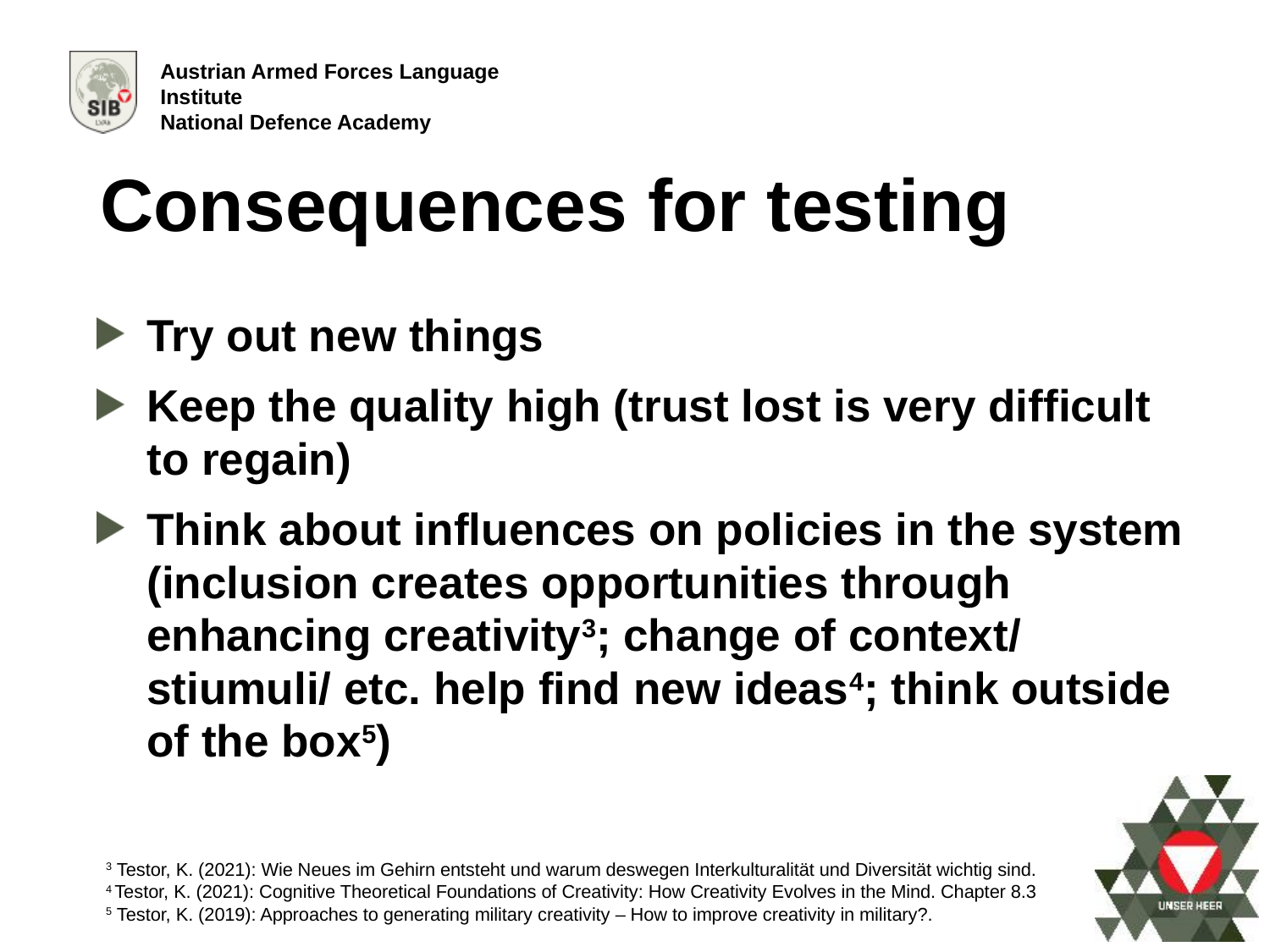

Consequences for testing
Try out new things
Keep the quality high (trust lost is very difficult to regain)
Think about influences on policies in the system (inclusion creates opportunities through enhancing creativity3; change of context/ stiumuli/ etc. help find new ideas4; think outside of the box5)
3 Testor, K. (2021): Wie Neues im Gehirn entsteht und warum deswegen Interkulturalität und Diversität wichtig sind.
4 Testor, K. (2021): Cognitive Theoretical Foundations of Creativity: How Creativity Evolves in the Mind. Chapter 8.3
5 Testor, K. (2019): Approaches to generating military creativity – How to improve creativity in military?.